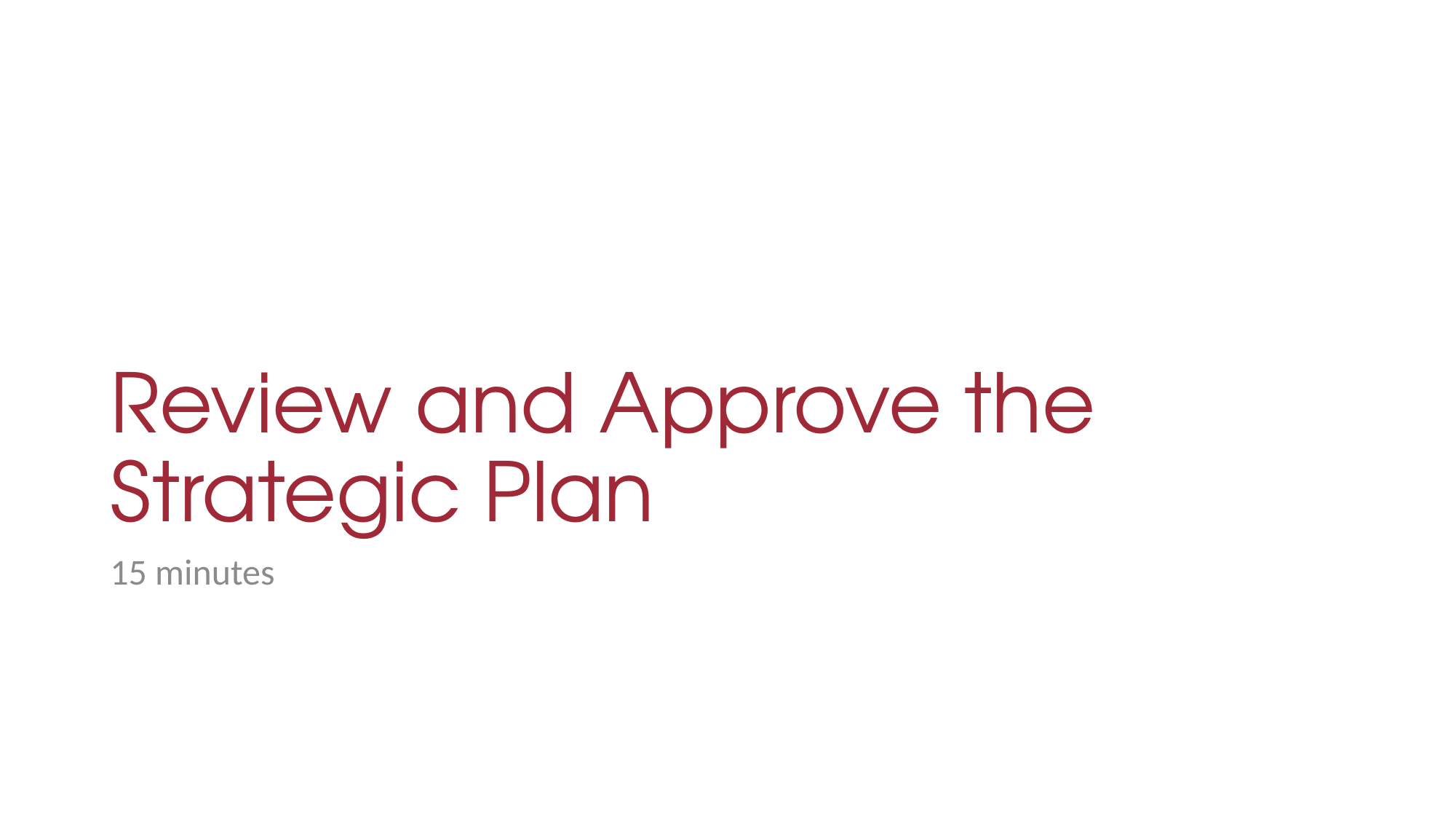

# Review and Approve the Strategic Plan
15 minutes